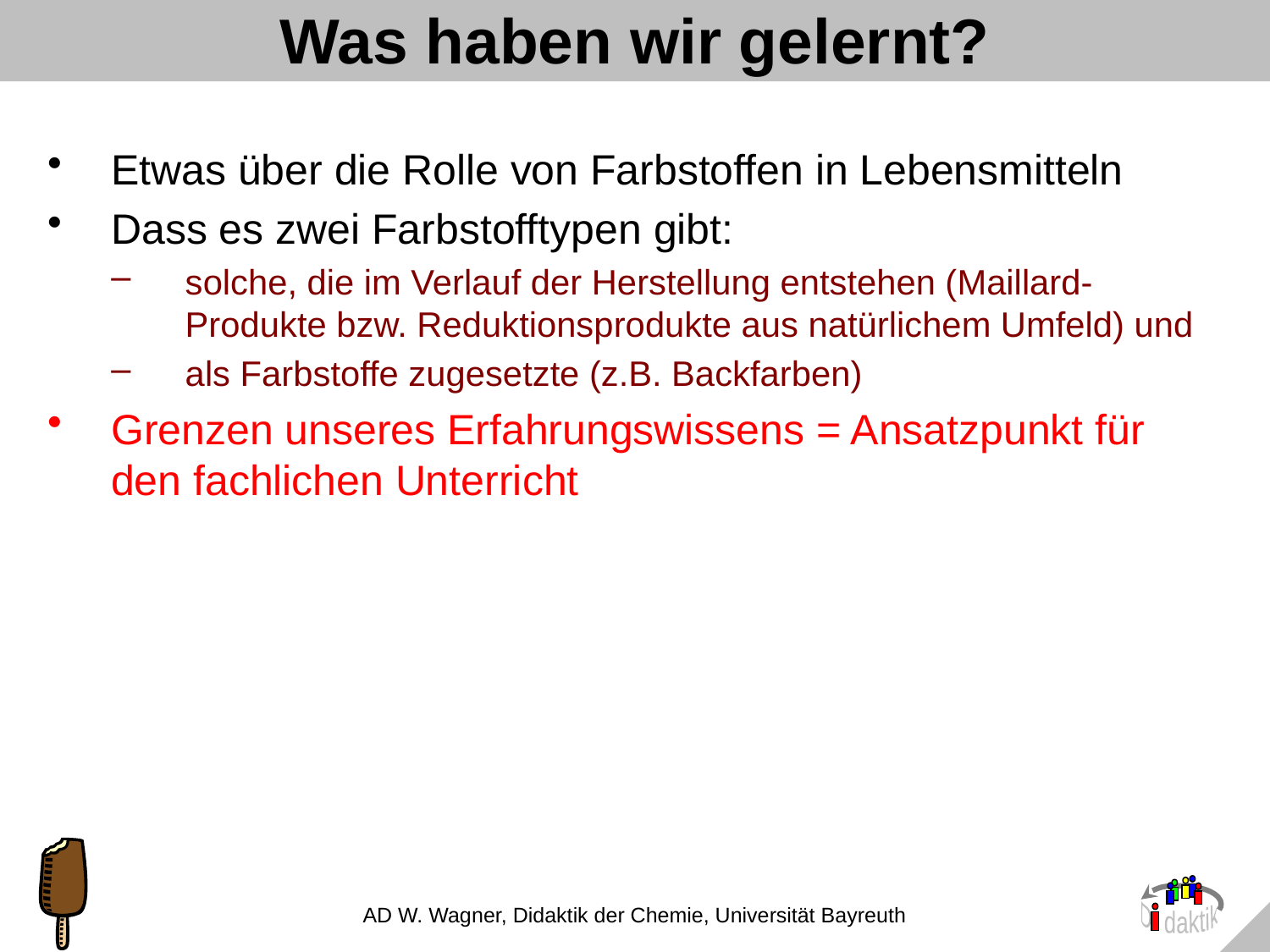

# Was haben wir gelernt?
Etwas über die Rolle von Farbstoffen in Lebensmitteln
Dass es zwei Farbstofftypen gibt:
solche, die im Verlauf der Herstellung entstehen (Maillard-Produkte bzw. Reduktionsprodukte aus natürlichem Umfeld) und
als Farbstoffe zugesetzte (z.B. Backfarben)
Grenzen unseres Erfahrungswissens = Ansatzpunkt für den fachlichen Unterricht
AD W. Wagner, Didaktik der Chemie, Universität Bayreuth